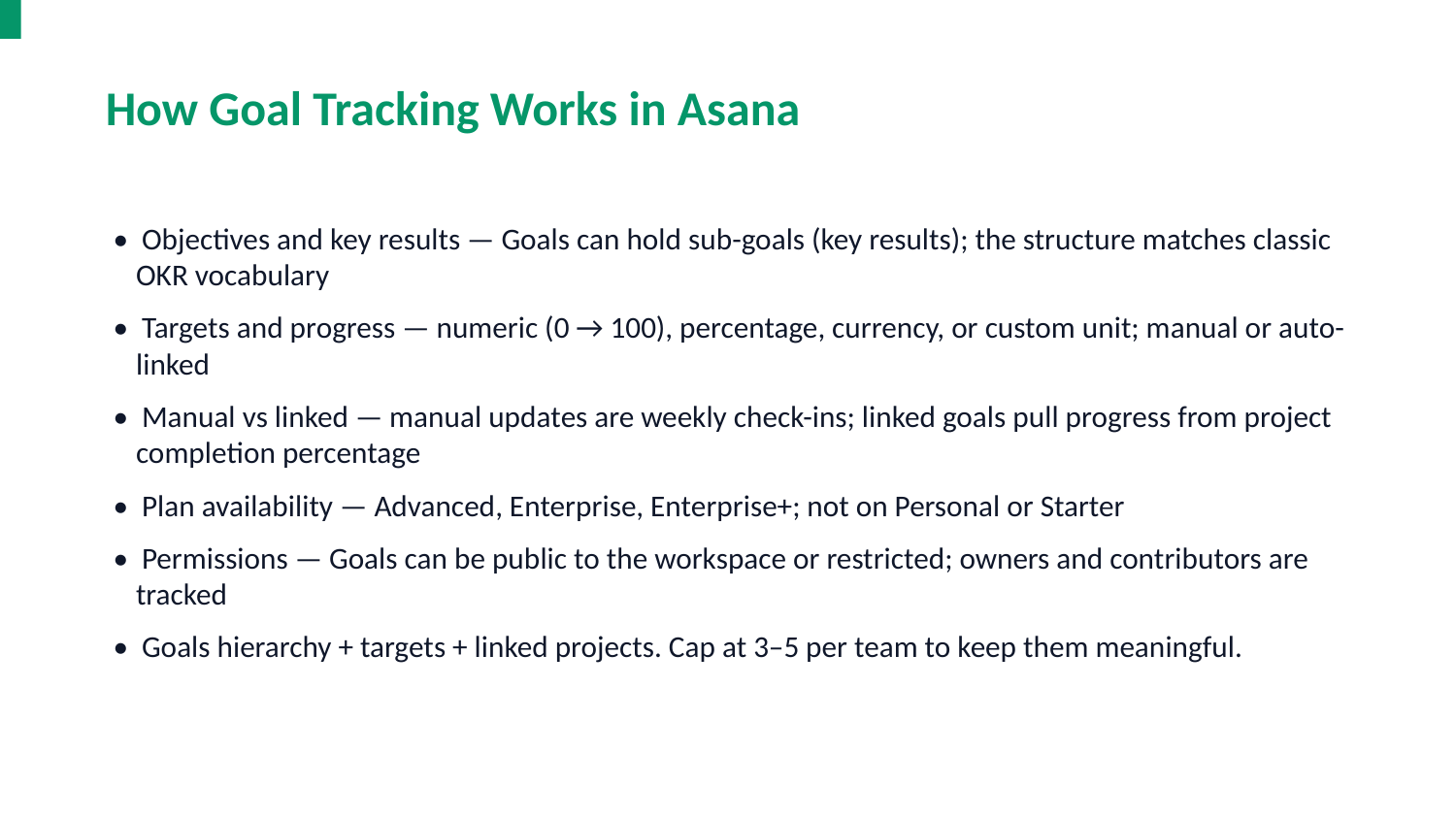

How Goal Tracking Works in Asana
•  Objectives and key results — Goals can hold sub-goals (key results); the structure matches classic OKR vocabulary
•  Targets and progress — numeric (0 → 100), percentage, currency, or custom unit; manual or auto-linked
•  Manual vs linked — manual updates are weekly check-ins; linked goals pull progress from project completion percentage
•  Plan availability — Advanced, Enterprise, Enterprise+; not on Personal or Starter
•  Permissions — Goals can be public to the workspace or restricted; owners and contributors are tracked
•  Goals hierarchy + targets + linked projects. Cap at 3–5 per team to keep them meaningful.